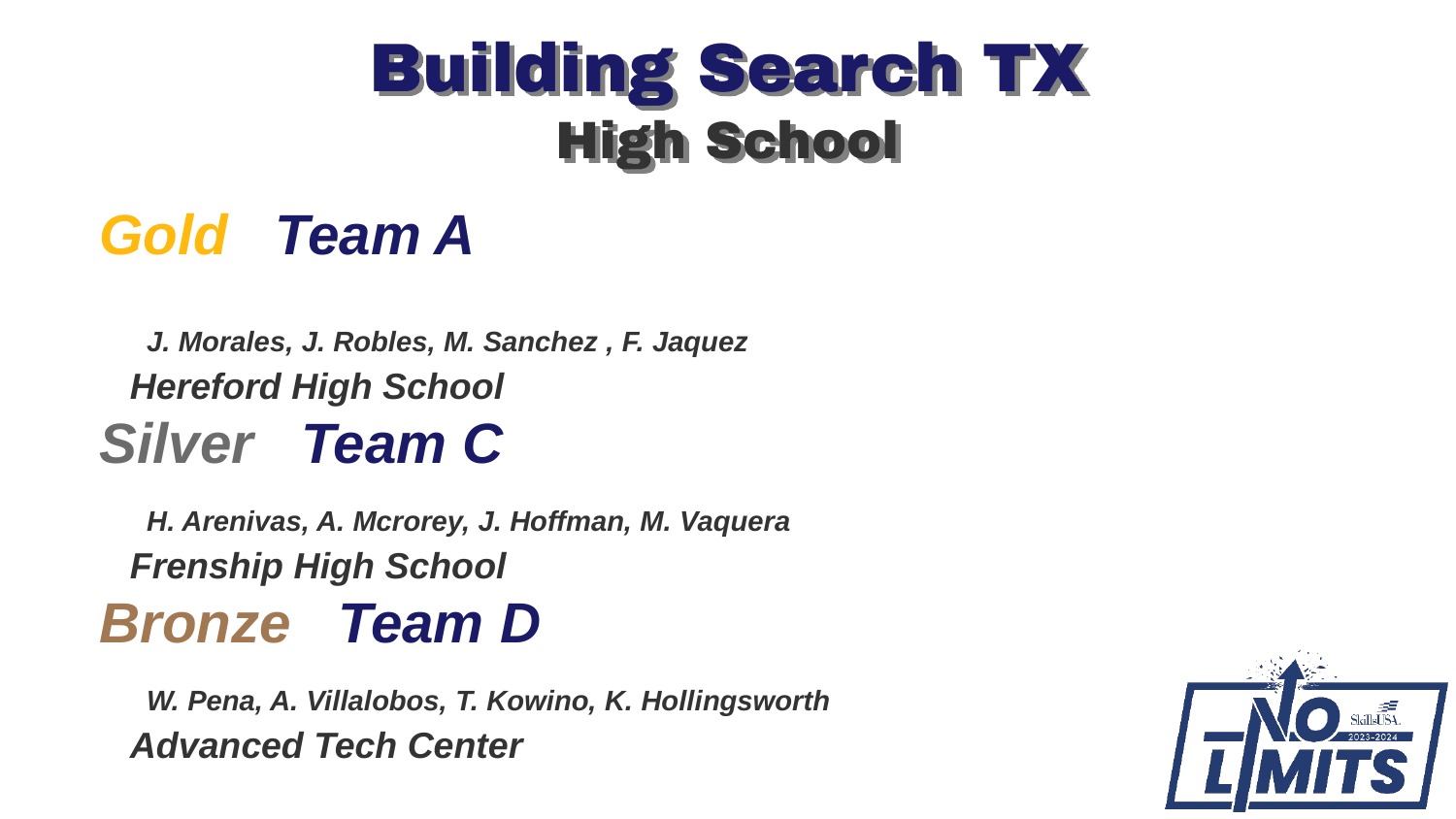

# Building Search TX High School
Gold   Team A
   J. Morales, J. Robles, M. Sanchez , F. Jaquez
   Hereford High School
Silver   Team C
   H. Arenivas, A. Mcrorey, J. Hoffman, M. Vaquera
   Frenship High School
Bronze   Team D
   W. Pena, A. Villalobos, T. Kowino, K. Hollingsworth
   Advanced Tech Center